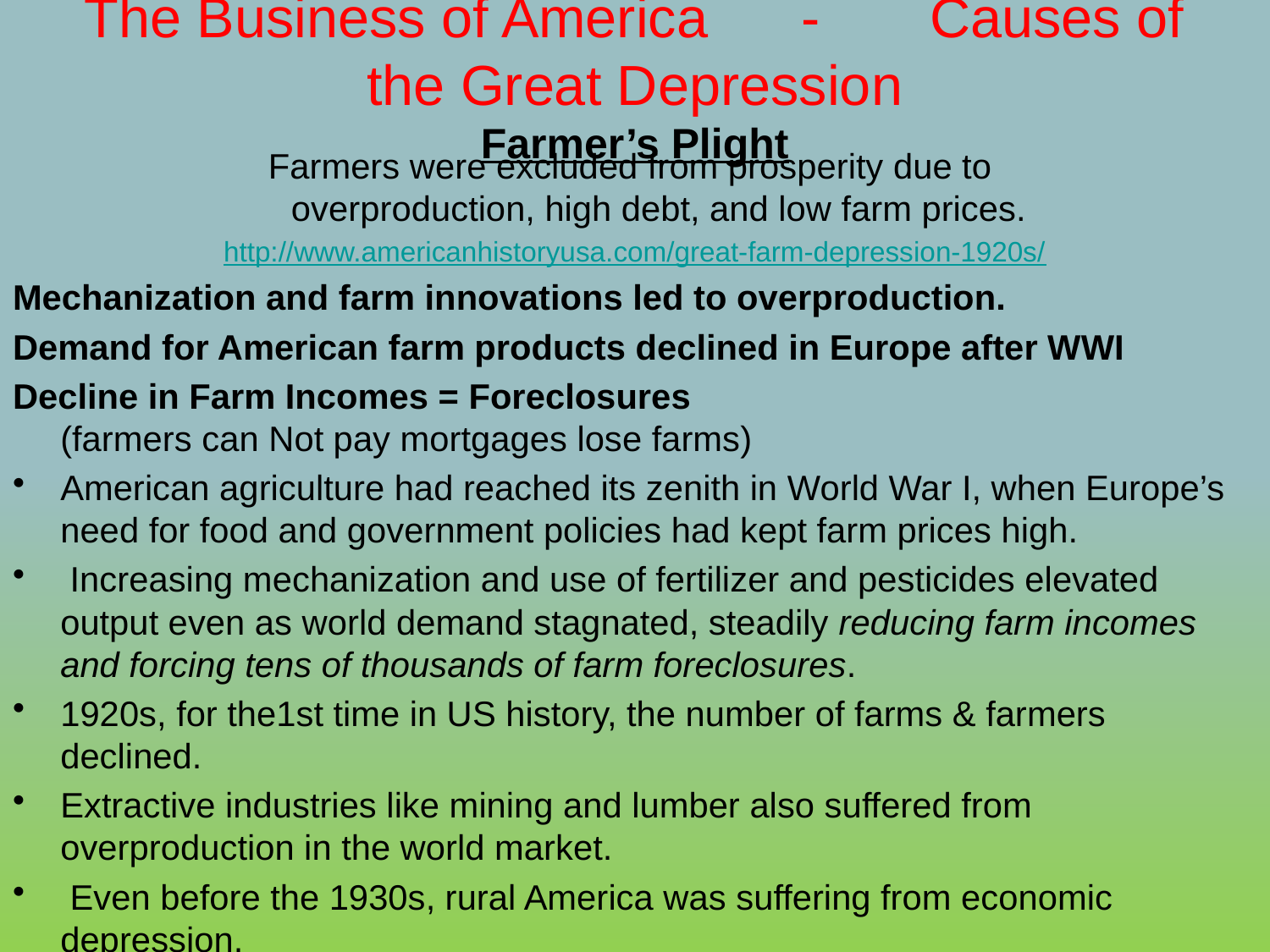

# The Business of America      -       Causes of the Great Depression Farmer’s Plight
Farmers were excluded from prosperity due to
overproduction, high debt, and low farm prices.
http://www.americanhistoryusa.com/great-farm-depression-1920s/
Mechanization and farm innovations led to overproduction.
Demand for American farm products declined in Europe after WWI
Decline in Farm Incomes = Foreclosures
(farmers can Not pay mortgages lose farms)
American agriculture had reached its zenith in World War I, when Europe’s need for food and government policies had kept farm prices high.
 Increasing mechanization and use of fertilizer and pesticides elevated output even as world demand stagnated, steadily reducing farm incomes and forcing tens of thousands of farm foreclosures.
1920s, for the1st time in US history, the number of farms & farmers declined.
Extractive industries like mining and lumber also suffered from overproduction in the world market.
 Even before the 1930s, rural America was suffering from economic depression.